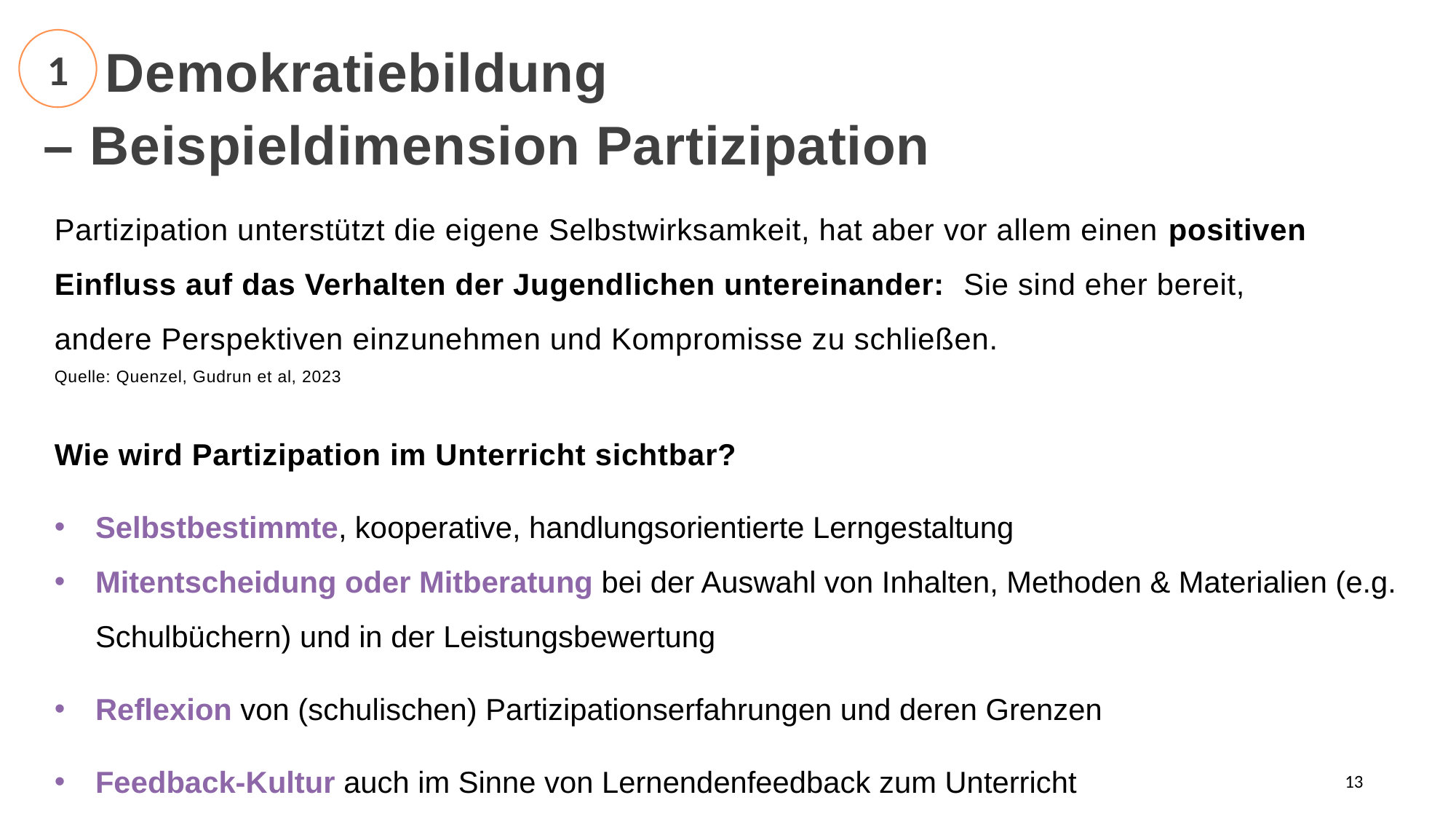

1. Demokratiebildung
– Beispieldimension Partizipation
1

Partizipation unterstützt die eigene Selbstwirksamkeit, hat aber vor allem einen positiven Einfluss auf das Verhalten der Jugendlichen untereinander:  Sie sind eher bereit, andere Perspektiven einzunehmen und Kompromisse zu schließen.
Quelle: Quenzel, Gudrun et al, 2023
Wie wird Partizipation im Unterricht sichtbar?
Selbstbestimmte, kooperative, handlungsorientierte Lerngestaltung
Mitentscheidung oder Mitberatung bei der Auswahl von Inhalten, Methoden & Materialien (e.g. Schulbüchern) und in der Leistungsbewertung
Reflexion von (schulischen) Partizipationserfahrungen und deren Grenzen
Feedback-Kultur auch im Sinne von Lernendenfeedback zum Unterricht
13